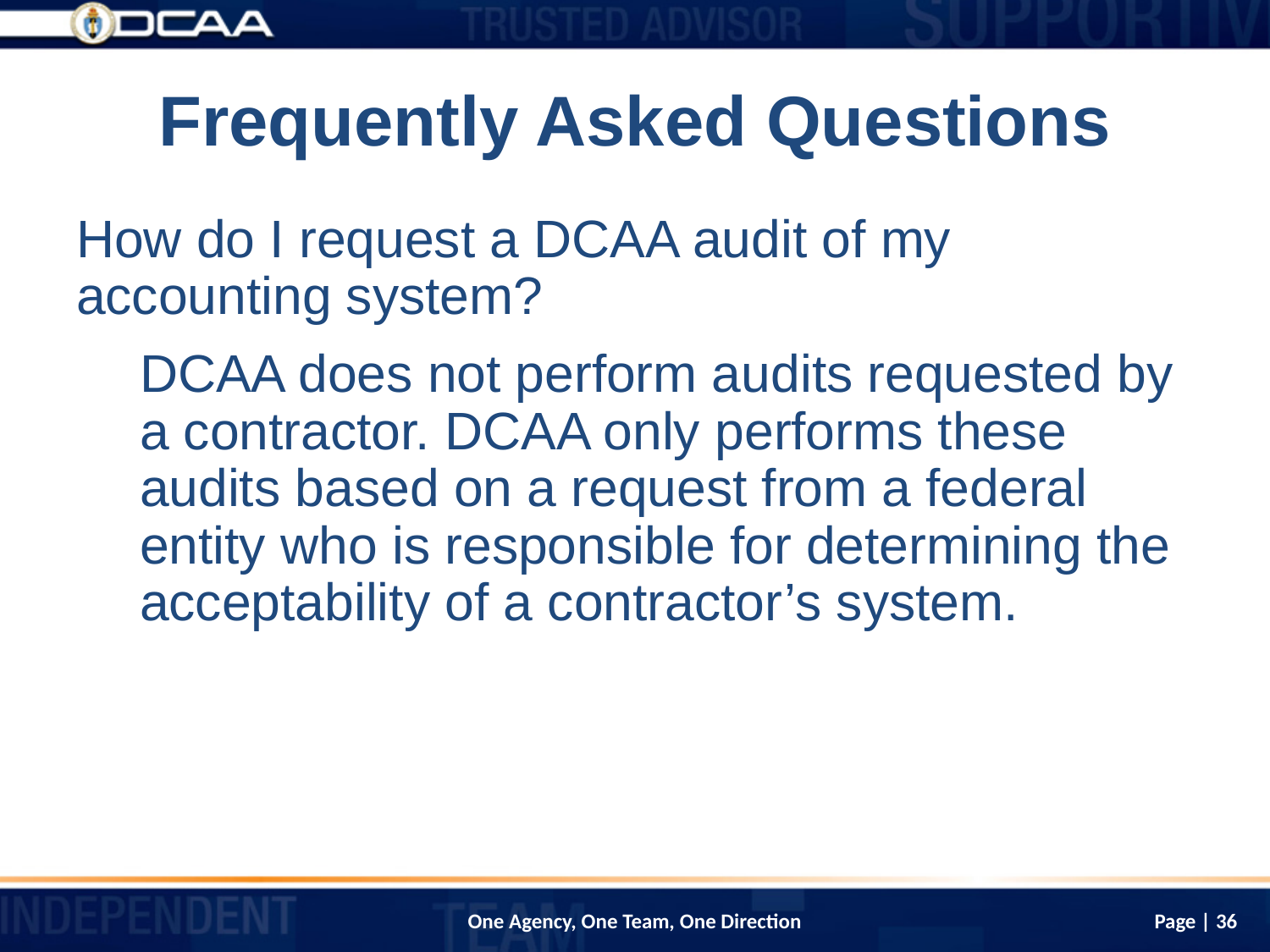

# Frequently Asked Questions
How do I request a DCAA audit of my accounting system?
DCAA does not perform audits requested by a contractor. DCAA only performs these audits based on a request from a federal entity who is responsible for determining the acceptability of a contractor’s system.

Page | 36